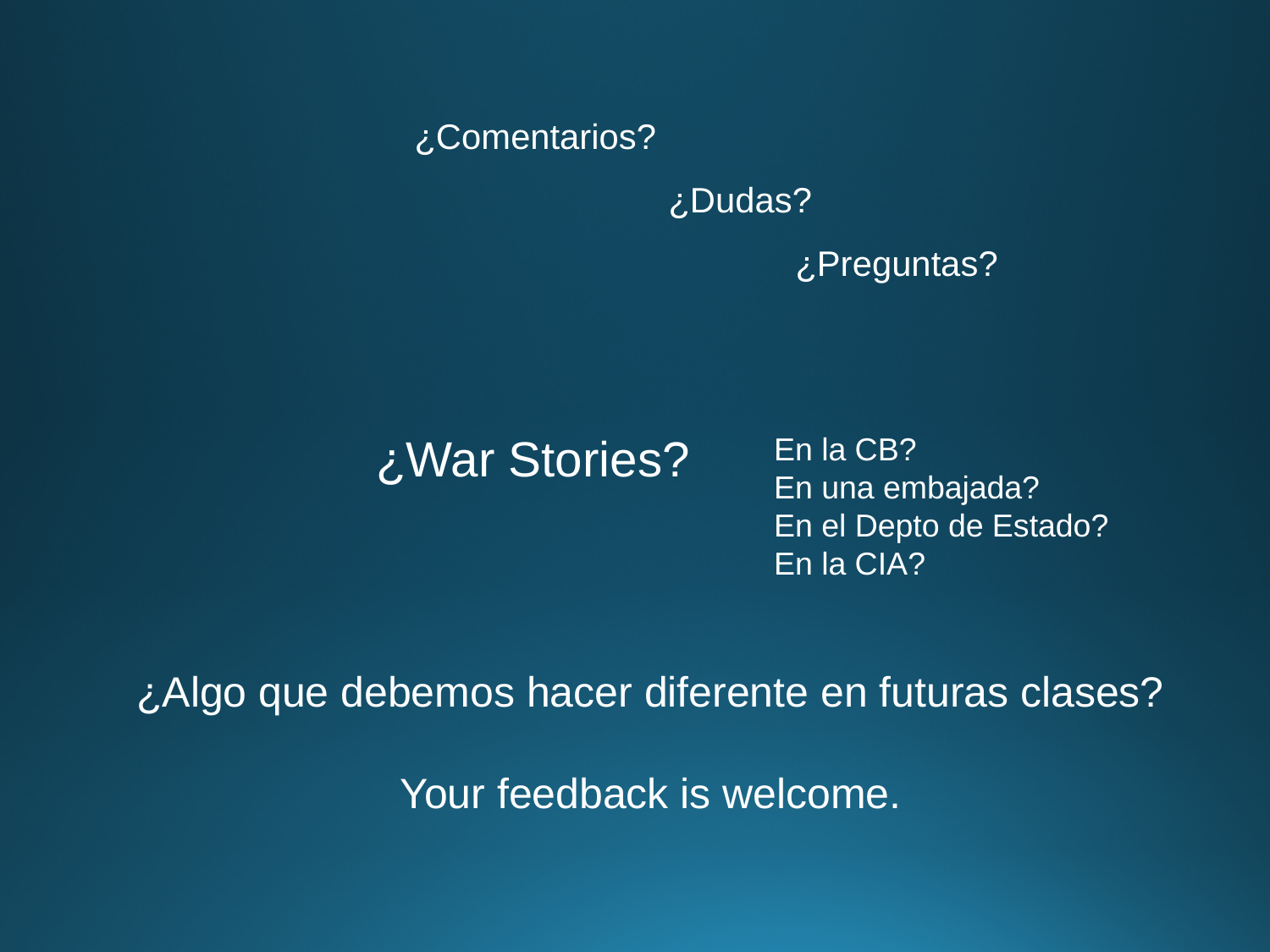

¿Comentarios?
		¿Dudas?
			¿Preguntas?
¿War Stories?
En la CB?
En una embajada?
En el Depto de Estado?
En la CIA?
¿Algo que debemos hacer diferente en futuras clases?

Your feedback is welcome.